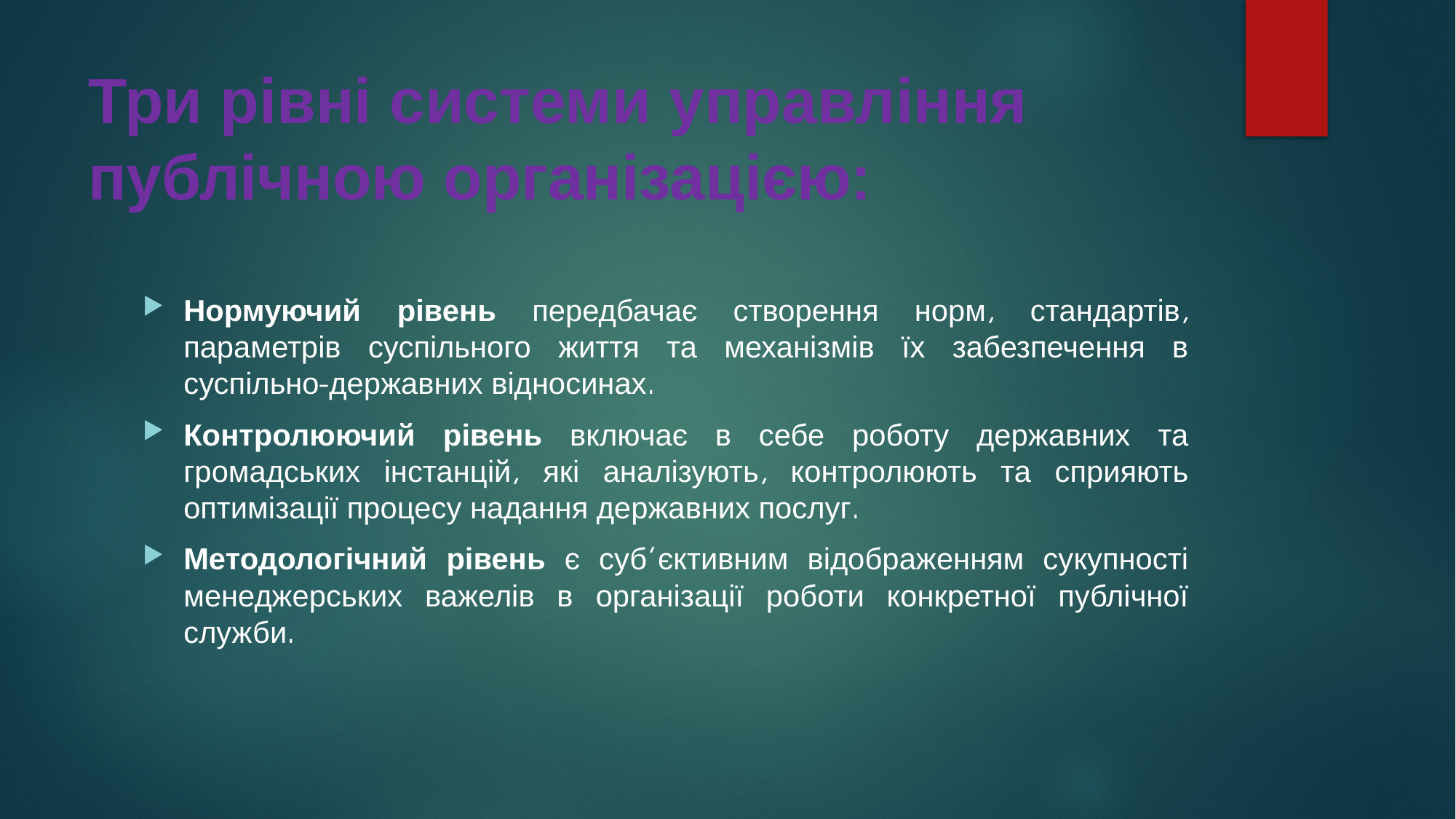

# Три рівні системи управління публічною організацією:
Нормуючий рівень передбачає створення норм, стандартів, параметрів суспільного життя та механізмів їх забезпечення в суспільно-державних відносинах.
Контролюючий рівень включає в себе роботу державних та громадських інстанцій, які аналізують, контролюють та сприяють оптимізації процесу надання державних послуг.
Методологічний рівень є суб’єктивним відображенням сукупності менеджерських важелів в організації роботи конкретної публічної служби.